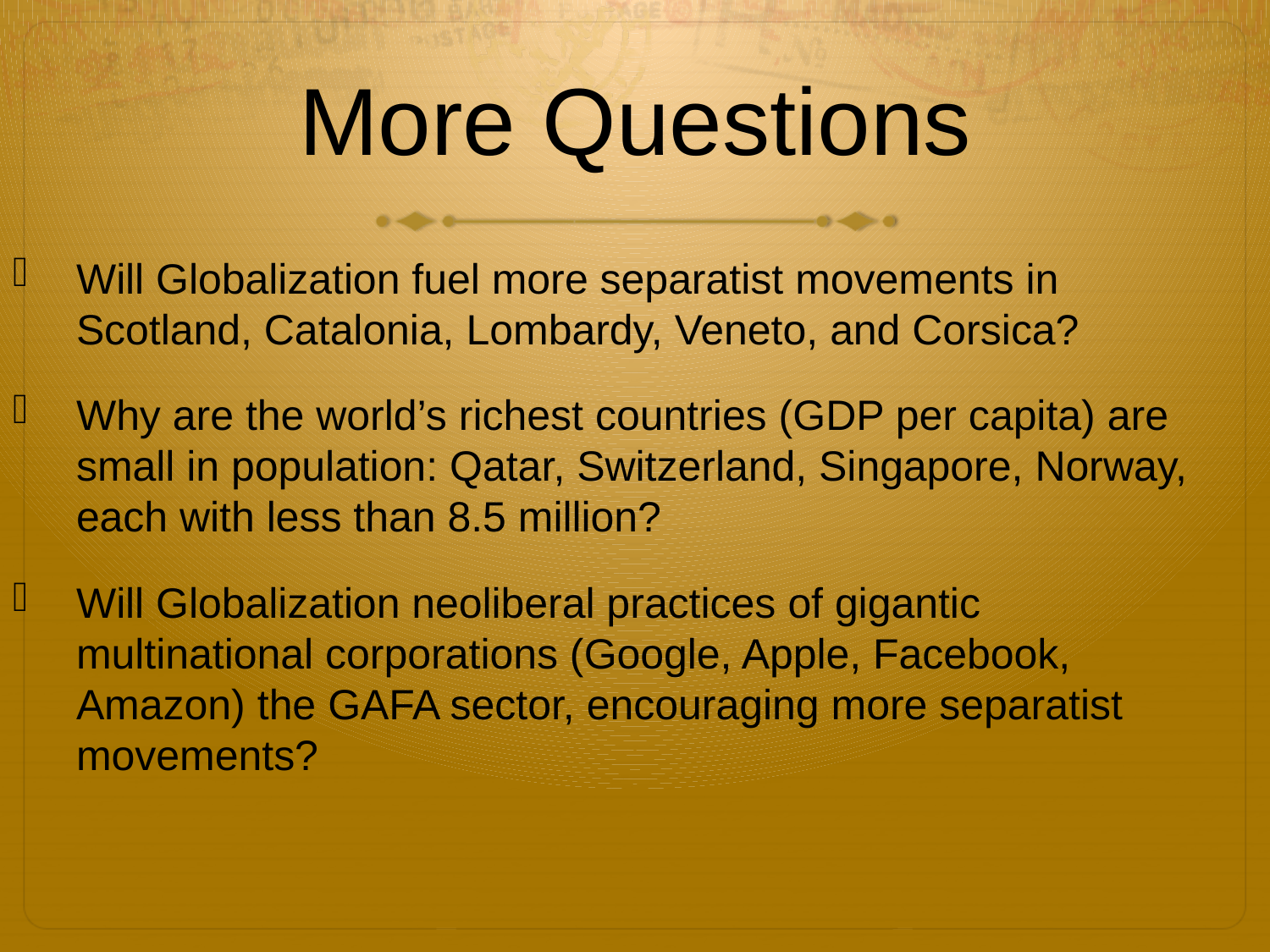

# More Questions
Will Globalization fuel more separatist movements in Scotland, Catalonia, Lombardy, Veneto, and Corsica?
Why are the world’s richest countries (GDP per capita) are small in population: Qatar, Switzerland, Singapore, Norway, each with less than 8.5 million?
Will Globalization neoliberal practices of gigantic multinational corporations (Google, Apple, Facebook, Amazon) the GAFA sector, encouraging more separatist movements?